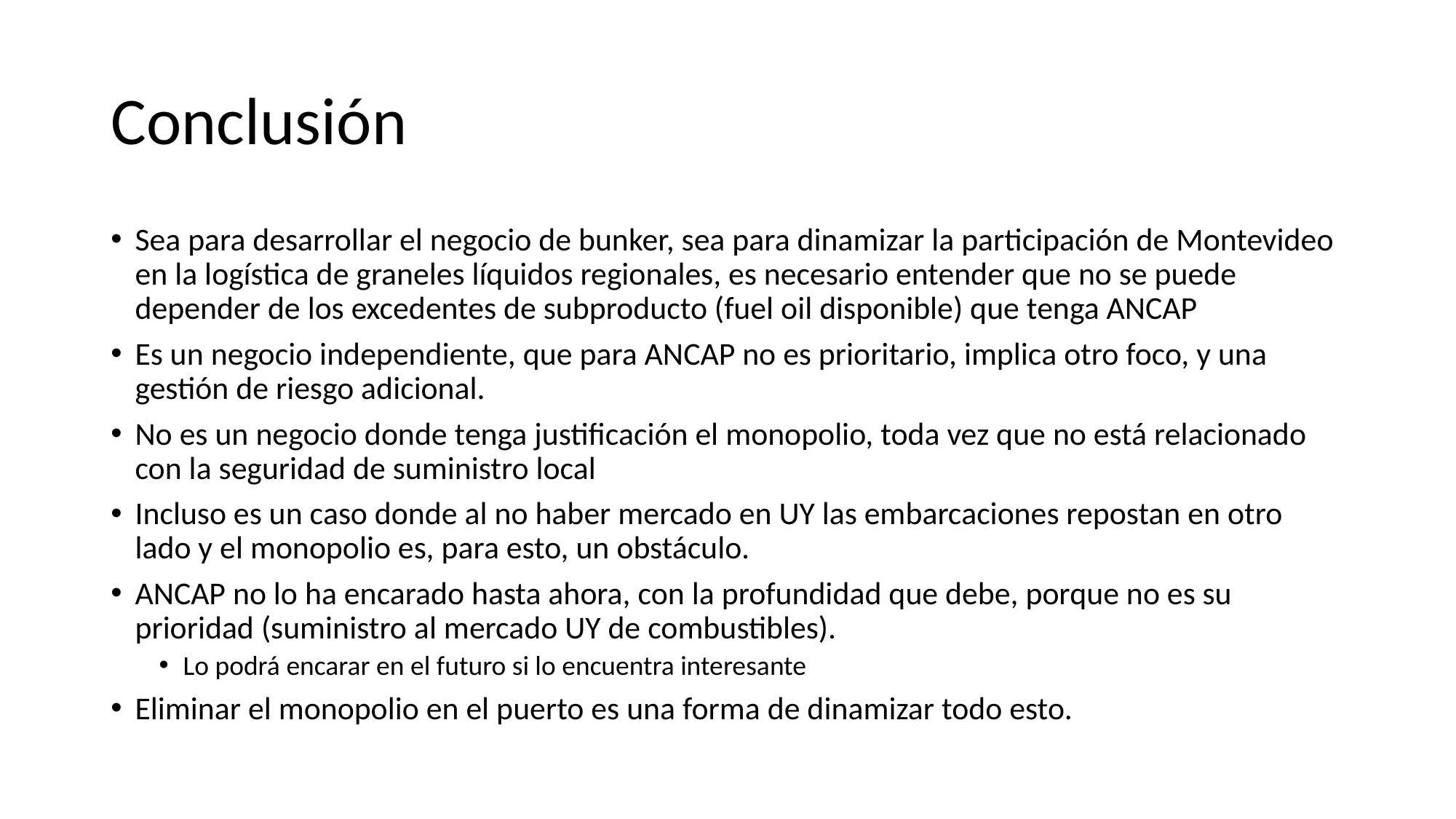

# Conclusión
Sea para desarrollar el negocio de bunker, sea para dinamizar la participación de Montevideo en la logística de graneles líquidos regionales, es necesario entender que no se puede depender de los excedentes de subproducto (fuel oil disponible) que tenga ANCAP
Es un negocio independiente, que para ANCAP no es prioritario, implica otro foco, y una gestión de riesgo adicional.
No es un negocio donde tenga justificación el monopolio, toda vez que no está relacionado con la seguridad de suministro local
Incluso es un caso donde al no haber mercado en UY las embarcaciones repostan en otro lado y el monopolio es, para esto, un obstáculo.
ANCAP no lo ha encarado hasta ahora, con la profundidad que debe, porque no es su prioridad (suministro al mercado UY de combustibles).
Lo podrá encarar en el futuro si lo encuentra interesante
Eliminar el monopolio en el puerto es una forma de dinamizar todo esto.